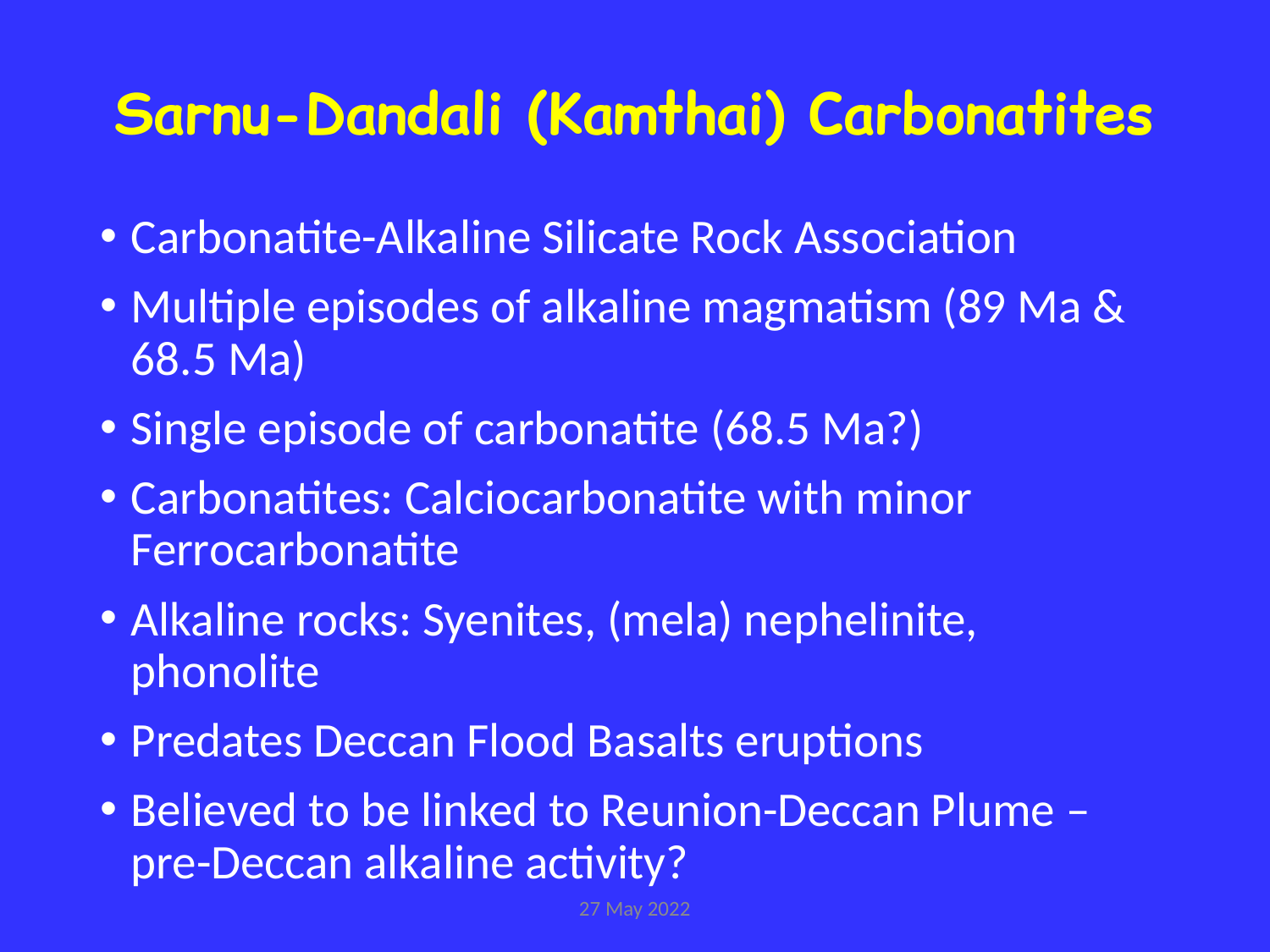

# Sarnu-Dandali (Kamthai) Carbonatites
Carbonatite-Alkaline Silicate Rock Association
Multiple episodes of alkaline magmatism (89 Ma & 68.5 Ma)
Single episode of carbonatite (68.5 Ma?)
Carbonatites: Calciocarbonatite with minor Ferrocarbonatite
Alkaline rocks: Syenites, (mela) nephelinite, phonolite
Predates Deccan Flood Basalts eruptions
Believed to be linked to Reunion-Deccan Plume – pre-Deccan alkaline activity?

27 May 2022